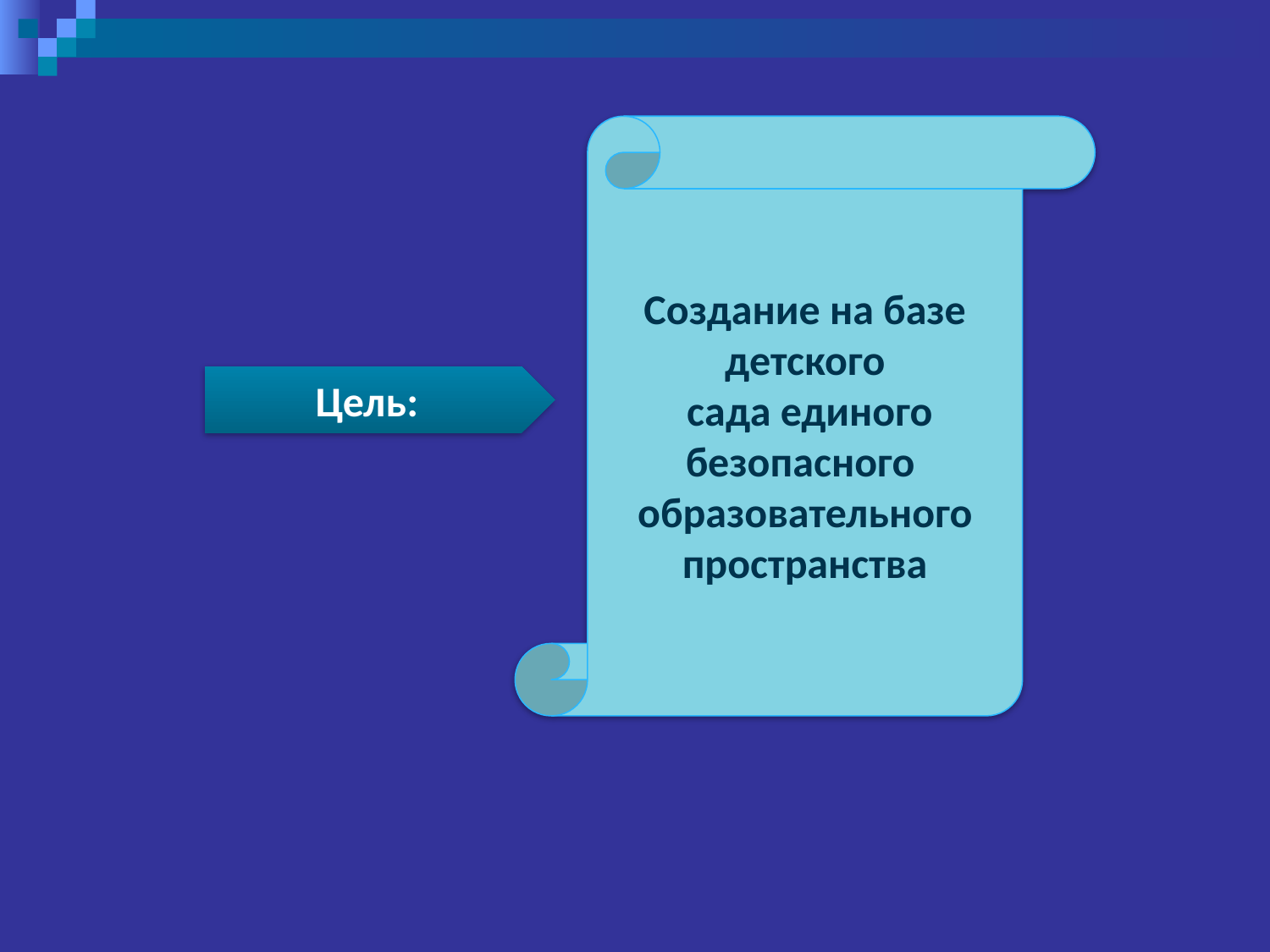

Создание на базе детского
 сада единого безопасного
образовательного пространства
Цель: